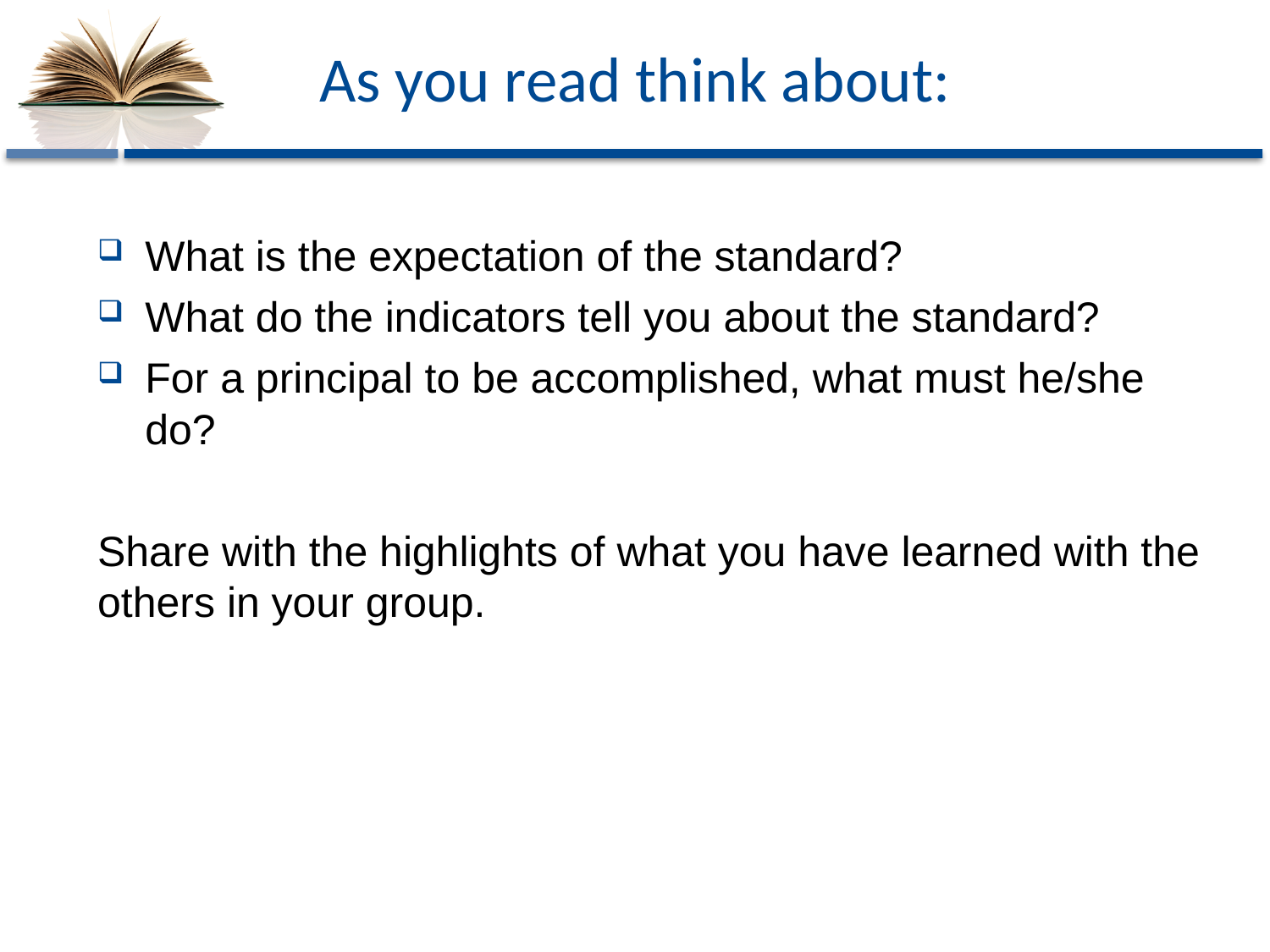

# As you read think about:
What is the expectation of the standard?
What do the indicators tell you about the standard?
For a principal to be accomplished, what must he/she do?

Share with the highlights of what you have learned with the others in your group.